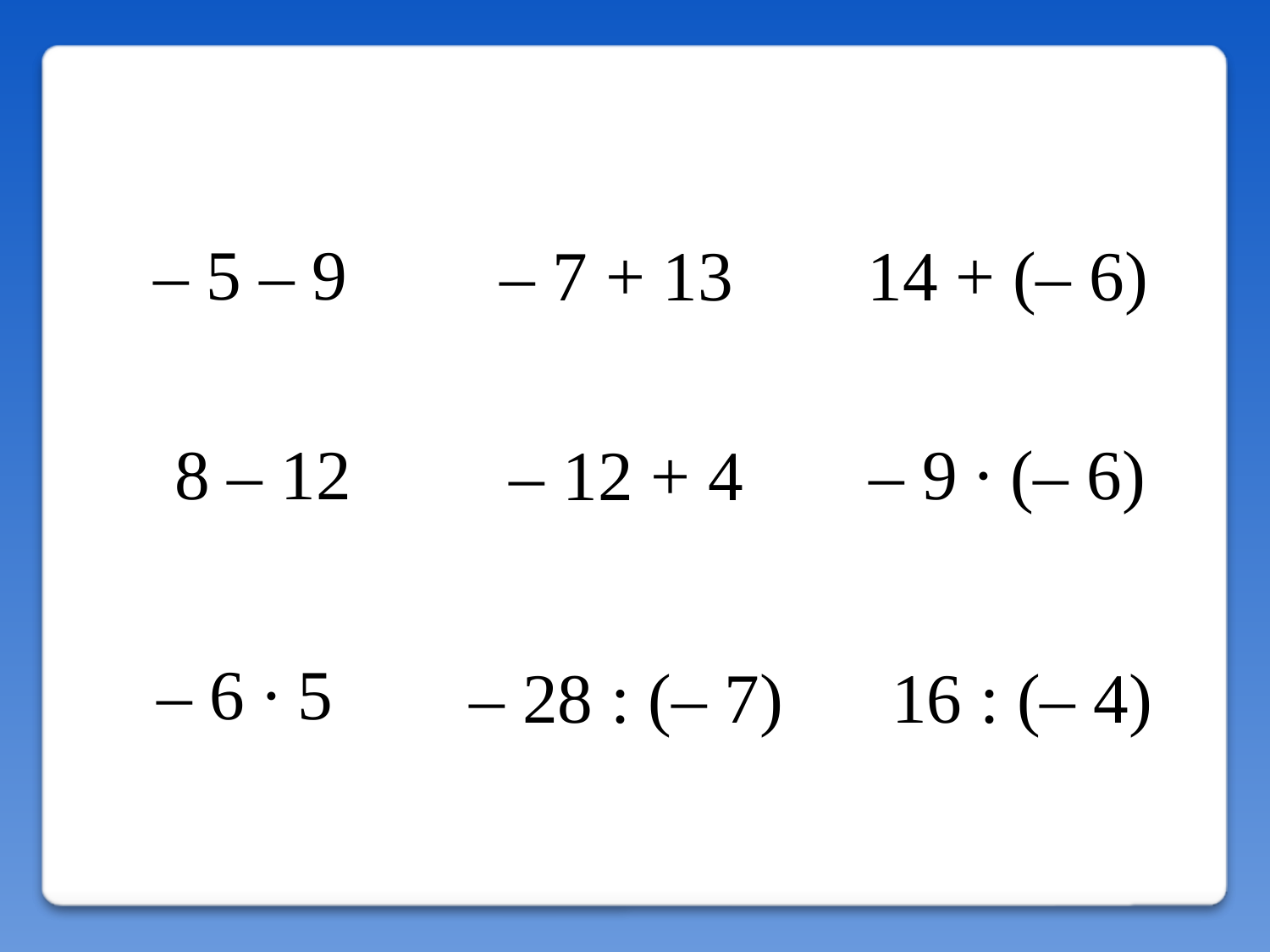

– 5 – 9
 – 7 + 13
 14 + (– 6)
 – 9 ∙ (– 6)
 8 – 12
 – 12 + 4
 – 6 ∙ 5
 – 28 : (– 7)
 16 : (– 4)